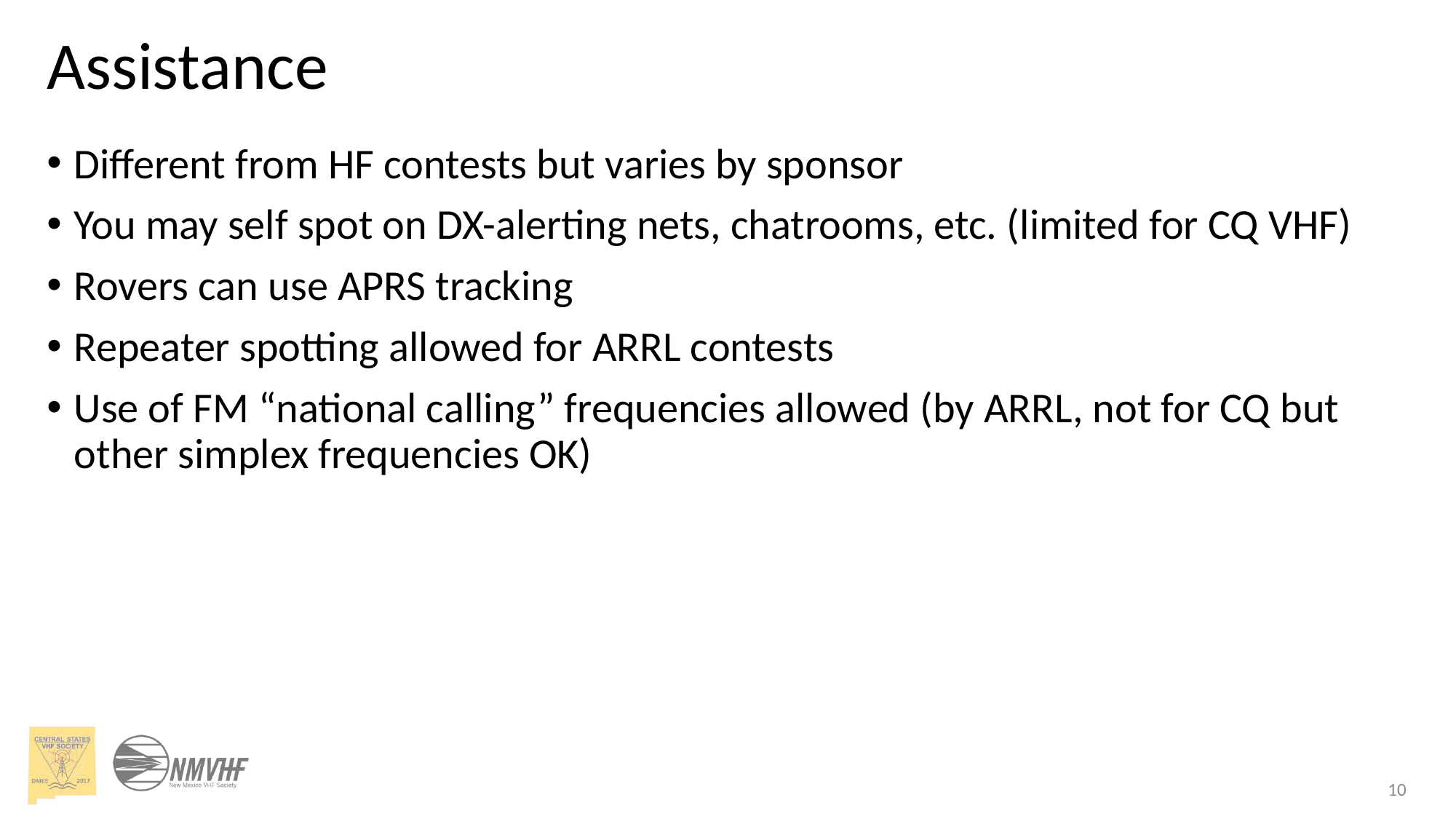

# Assistance
Different from HF contests but varies by sponsor
You may self spot on DX-alerting nets, chatrooms, etc. (limited for CQ VHF)
Rovers can use APRS tracking
Repeater spotting allowed for ARRL contests
Use of FM “national calling” frequencies allowed (by ARRL, not for CQ but other simplex frequencies OK)

10